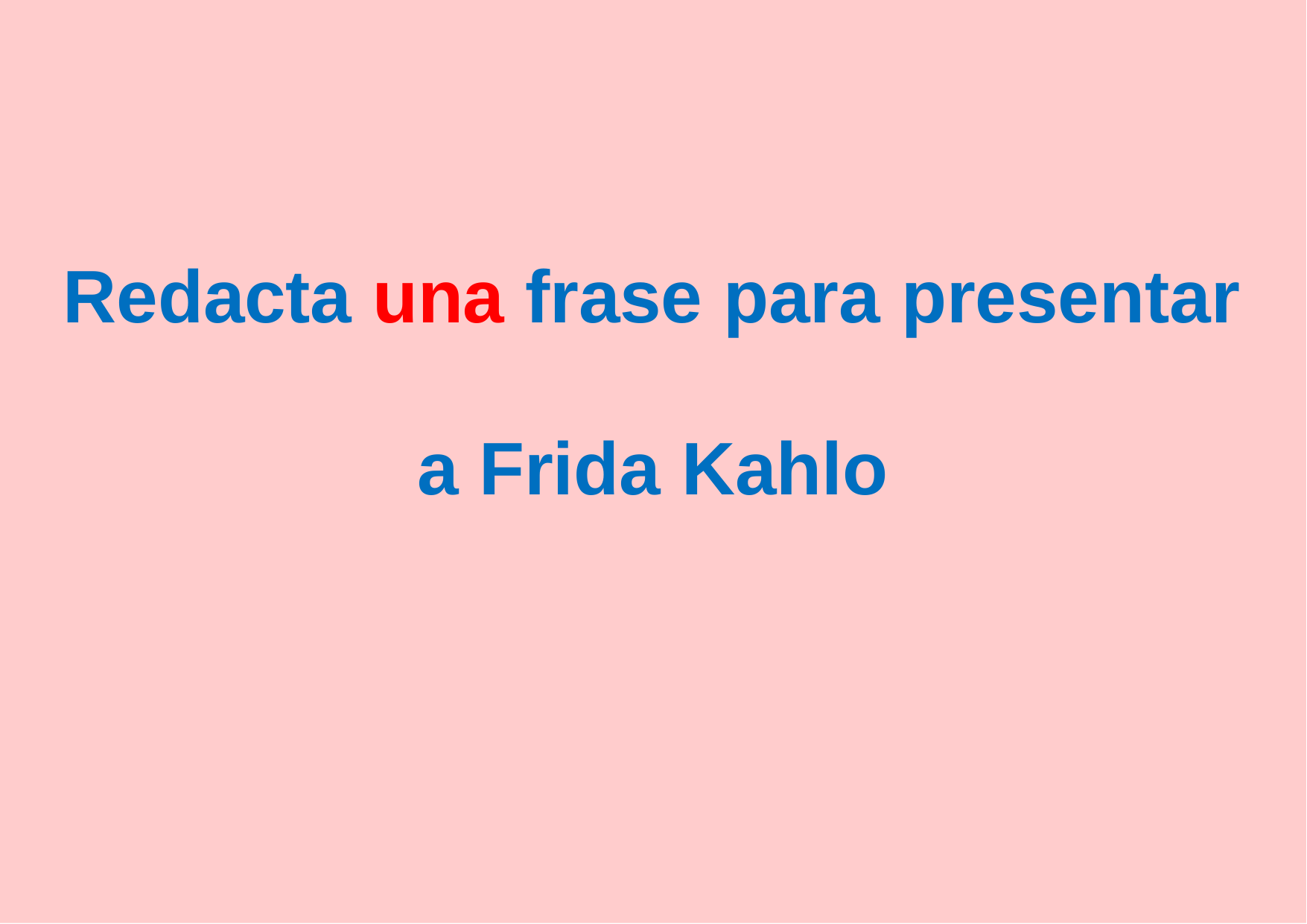

Redacta una frase para presentar
a Frida Kahlo